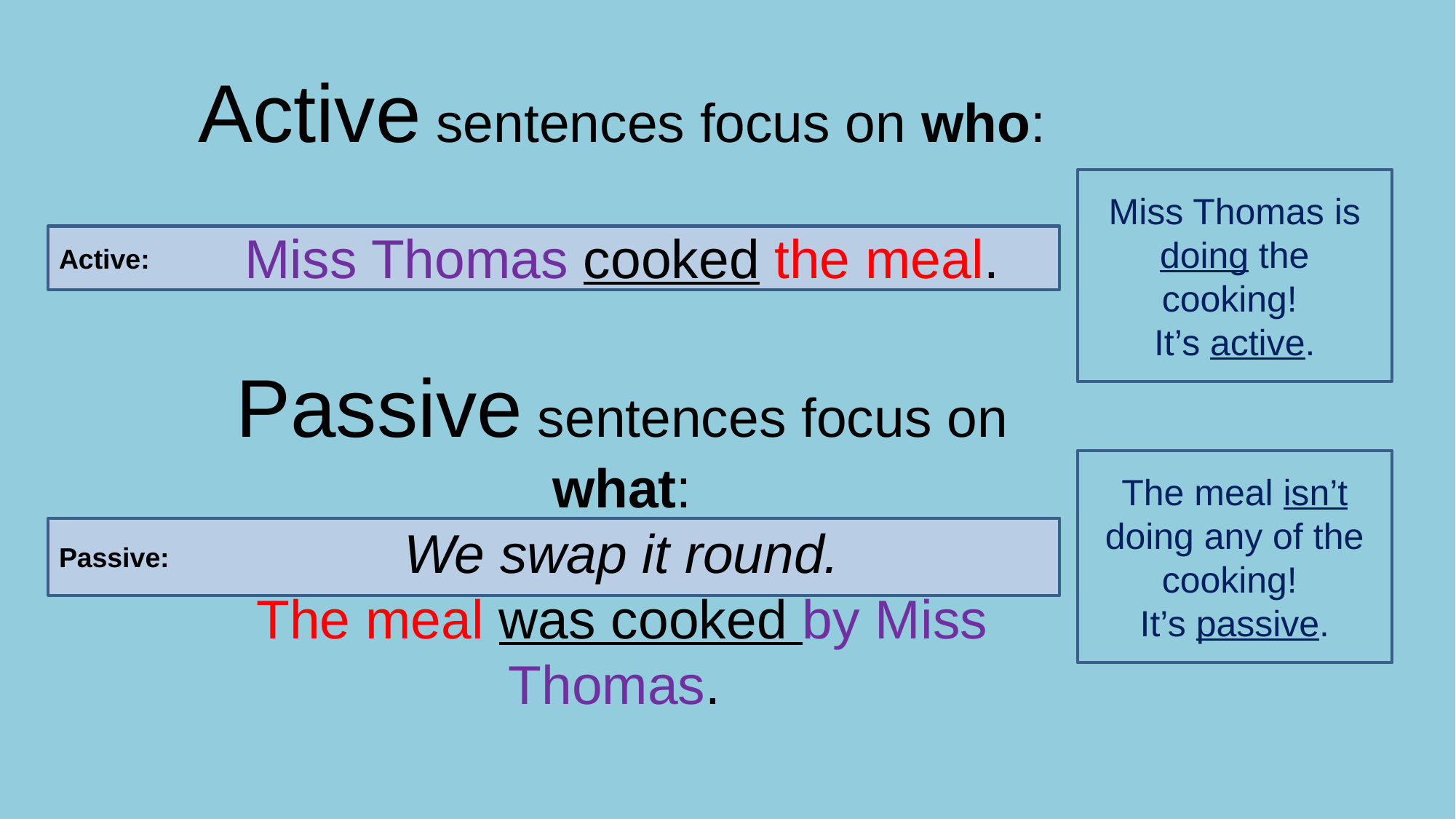

# Active sentences focus on who: Miss Thomas cooked the meal. Passive sentences focus on what: We swap it round. The meal was cooked by Miss Thomas.
Miss Thomas is doing the cooking!
It’s active.
Active:
The meal isn’t doing any of the cooking!
It’s passive.
Passive: